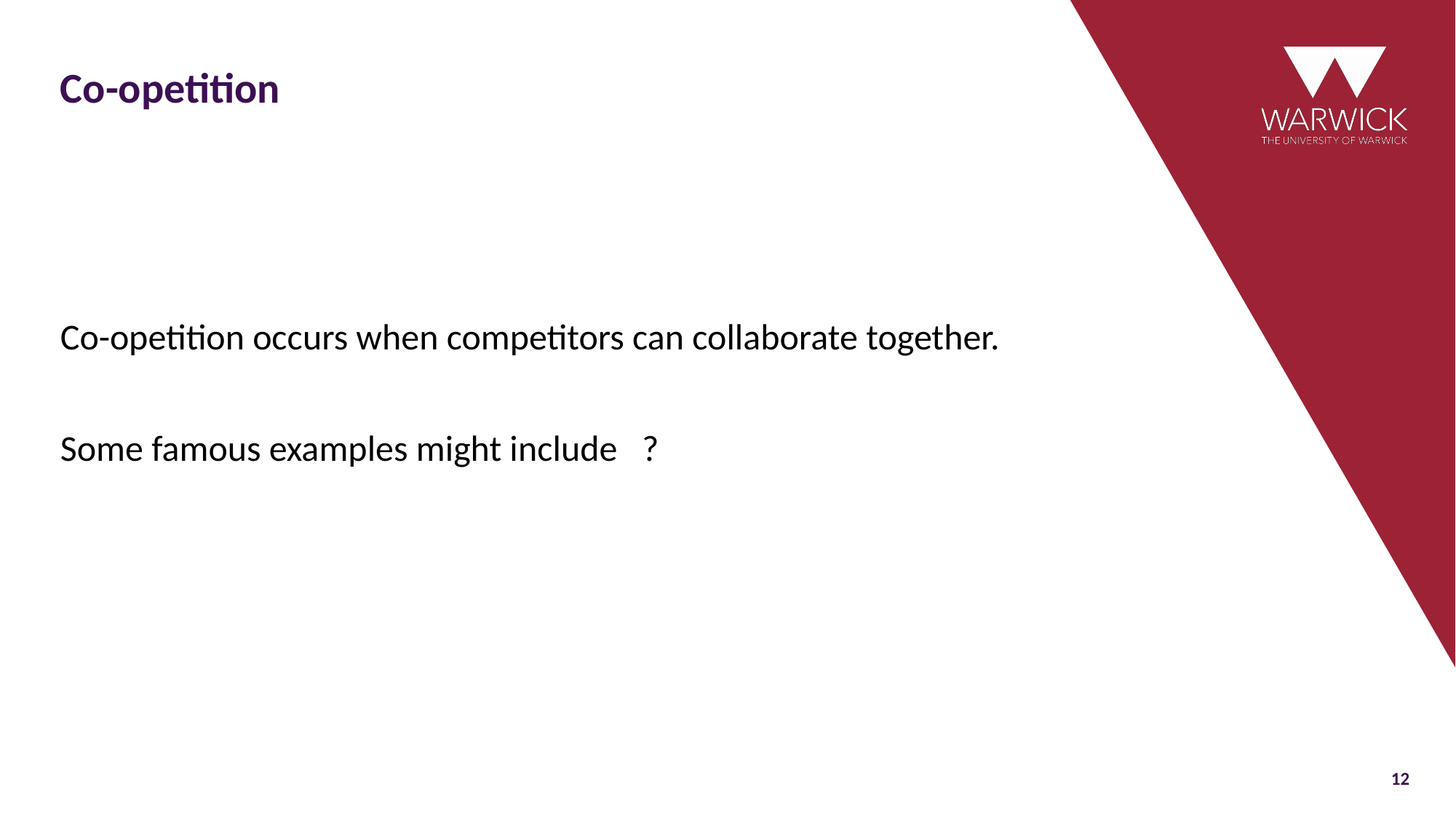

# Co-opetition

Co-opetition occurs when competitors can collaborate together.

Some famous examples might include   ?

12